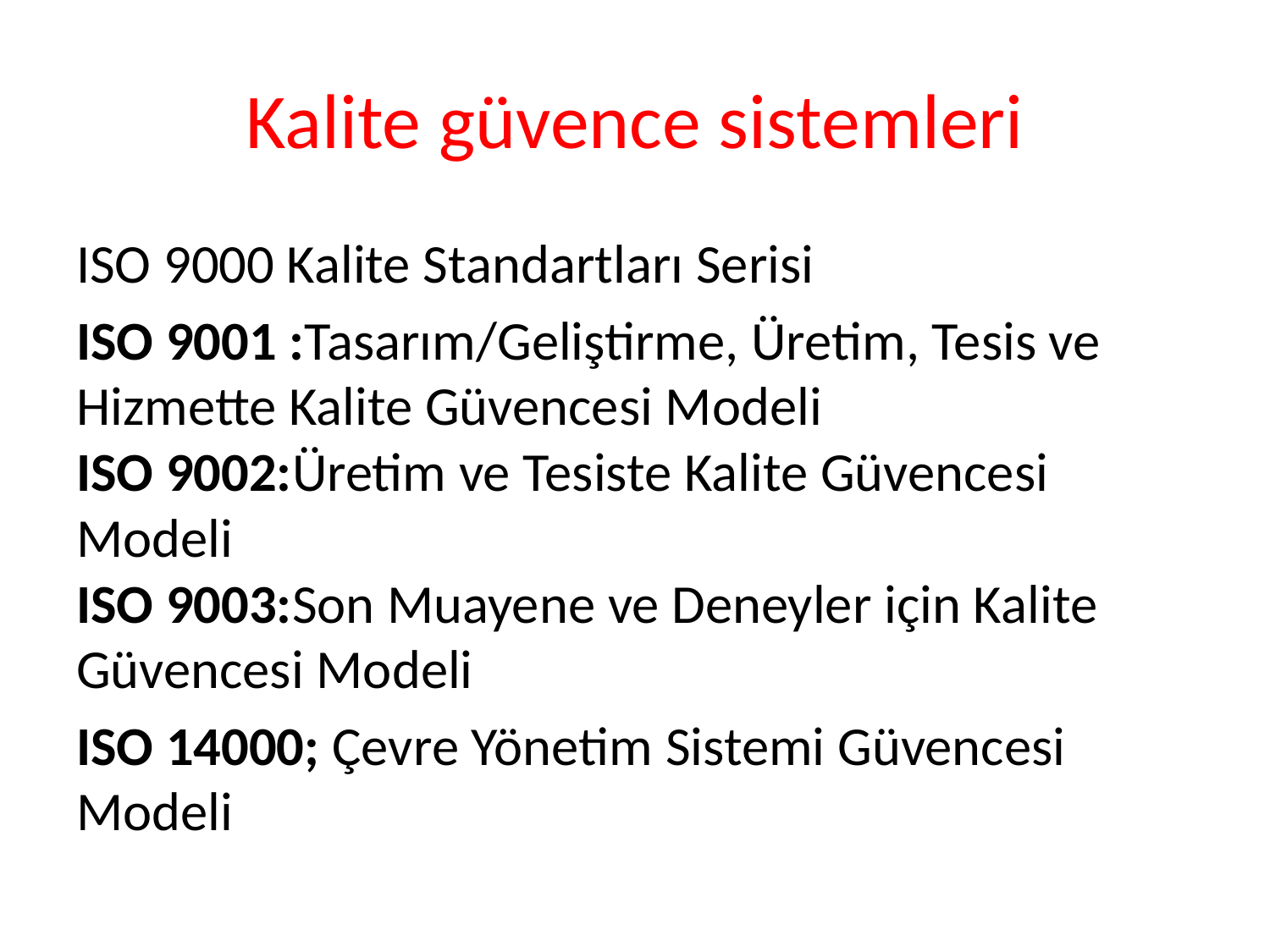

# Kalite güvence sistemleri
ISO 9000 Kalite Standartları Serisi
ISO 9001 :Tasarım/Geliştirme, Üretim, Tesis ve Hizmette Kalite Güvencesi Modeli
ISO 9002:Üretim ve Tesiste Kalite Güvencesi Modeli
ISO 9003:Son Muayene ve Deneyler için Kalite Güvencesi Modeli
ISO 14000; Çevre Yönetim Sistemi Güvencesi Modeli